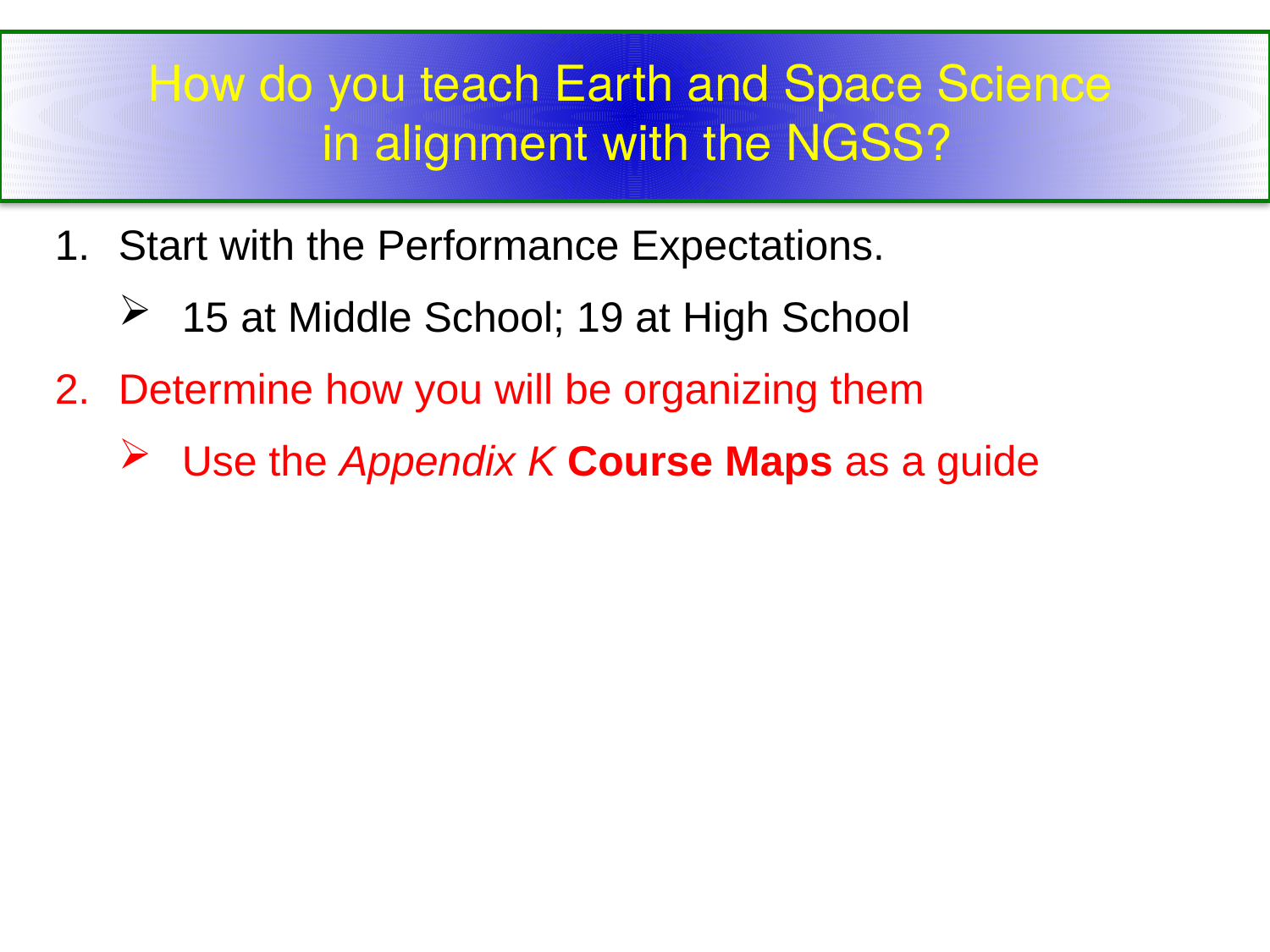

# How do you teach Earth and Space Science in alignment with the NGSS?
Start with the Performance Expectations.
15 at Middle School; 19 at High School
Determine how you will be organizing them
Use the Appendix K Course Maps as a guide